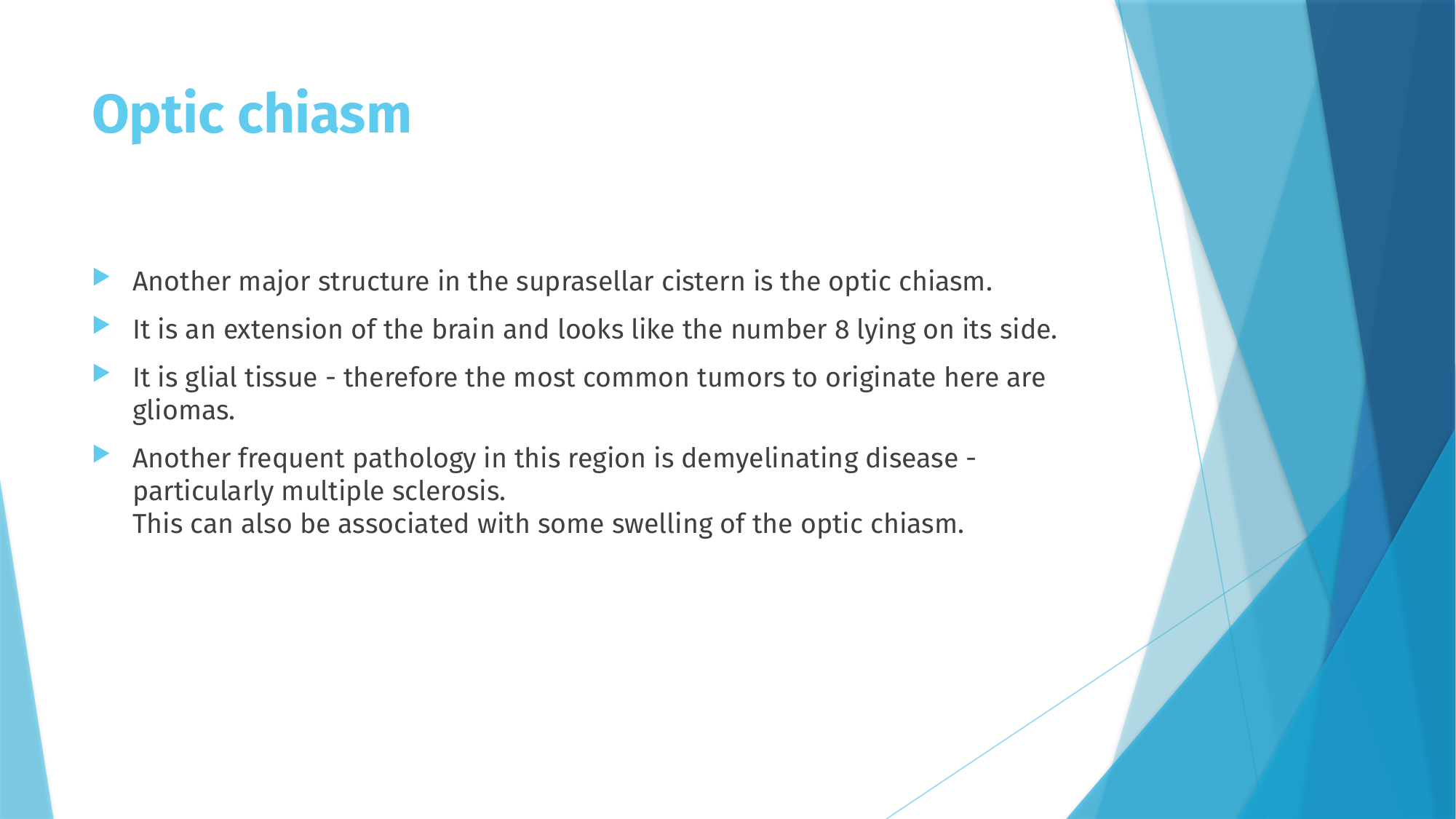

# Optic chiasm
Another major structure in the suprasellar cistern is the optic chiasm.
It is an extension of the brain and looks like the number 8 lying on its side.
It is glial tissue - therefore the most common tumors to originate here are gliomas.
Another frequent pathology in this region is demyelinating disease - particularly multiple sclerosis. 
This can also be associated with some swelling of the optic chiasm.